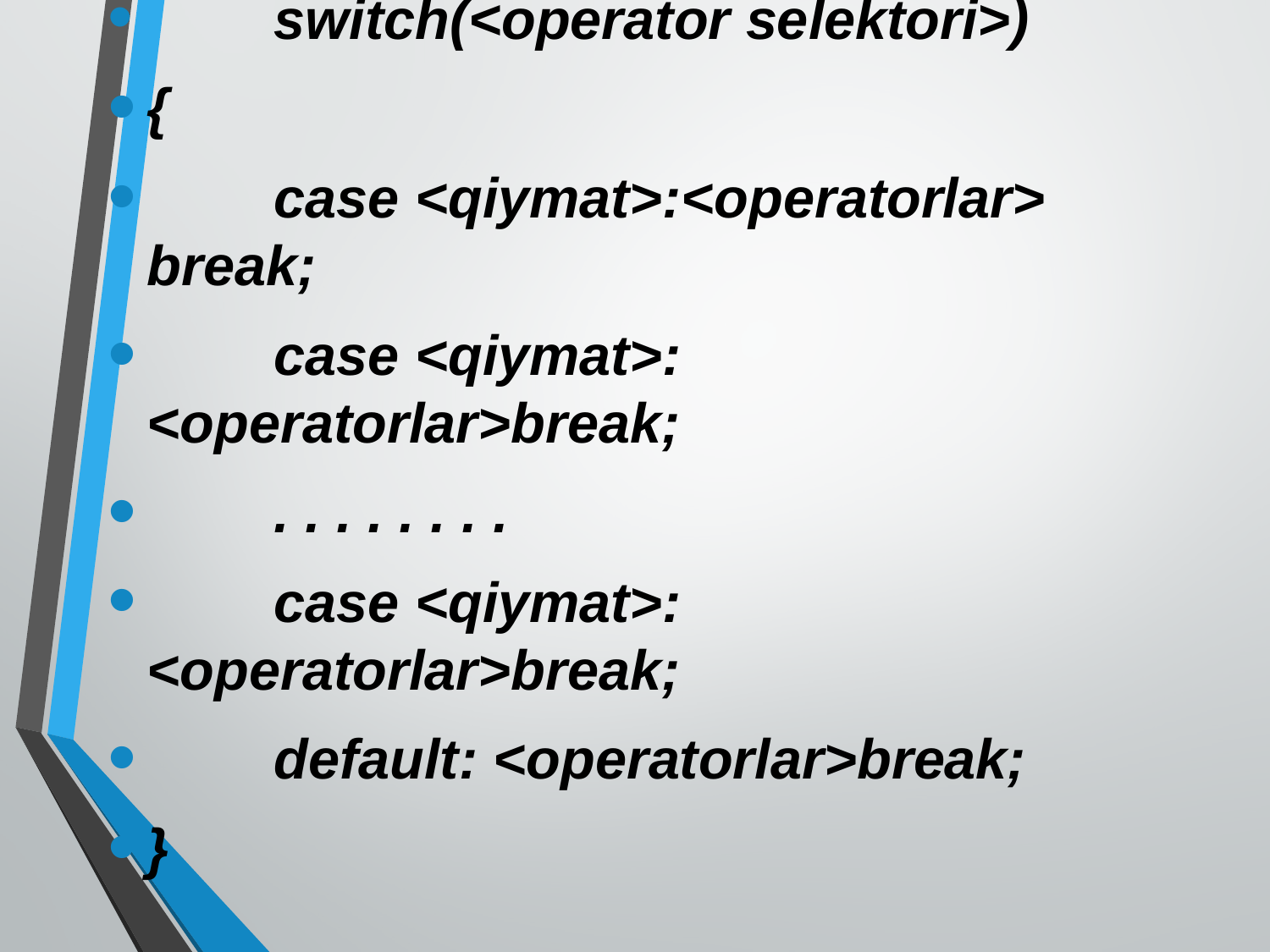

switch(<оpеrаtоr sеlеktоri>)
{
	case <qiymаt>:<оpеrаtоrlаr> break;
	case <qiymаt>: <оpеrаtоrlаr>break;
	. . . . . . . .
	case <qiymаt>: <оpеrаtоrlаr>break;
	default: <оpеrаtоrlаr>break;
}